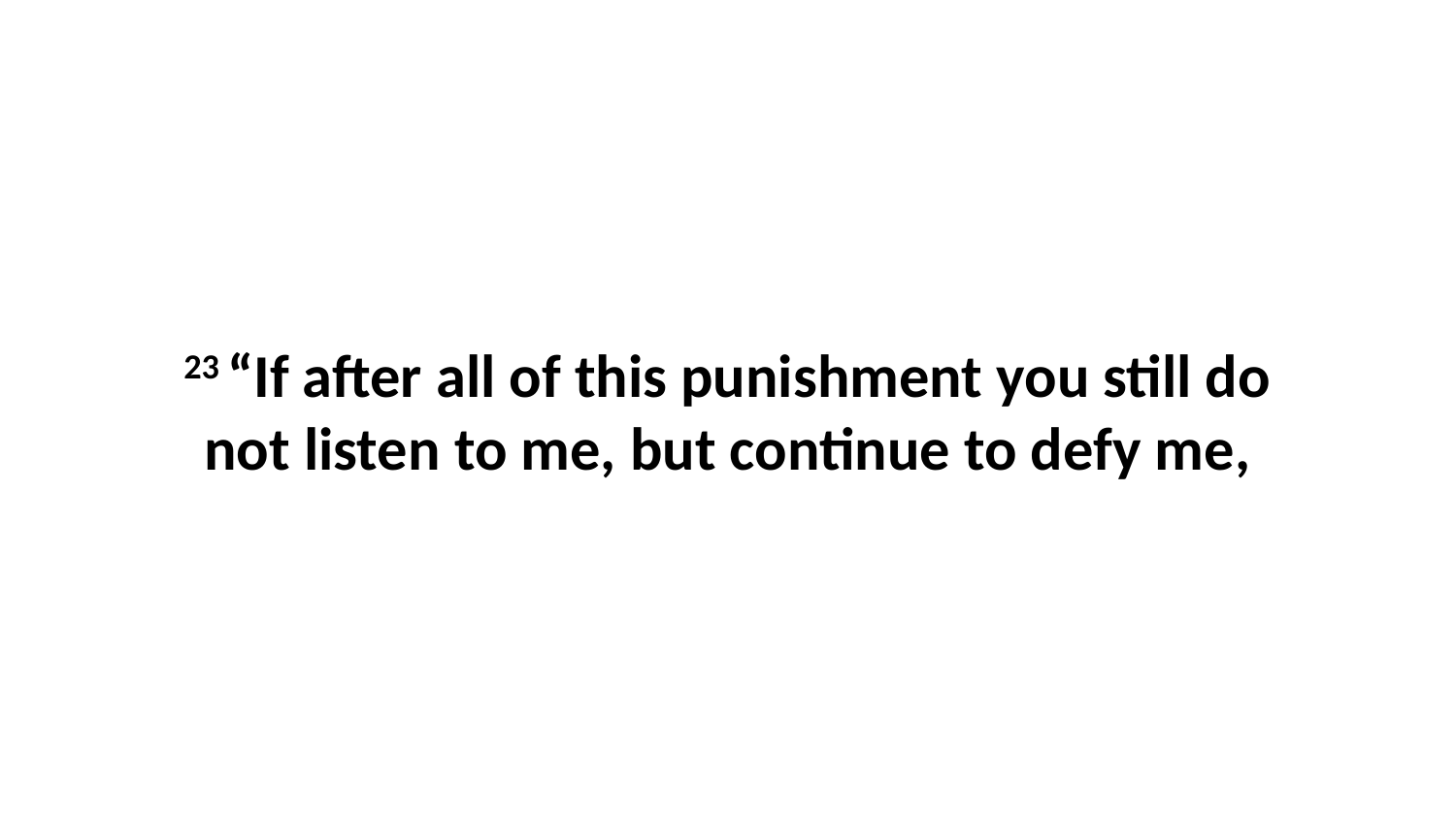

23 “If after all of this punishment you still do not listen to me, but continue to defy me,